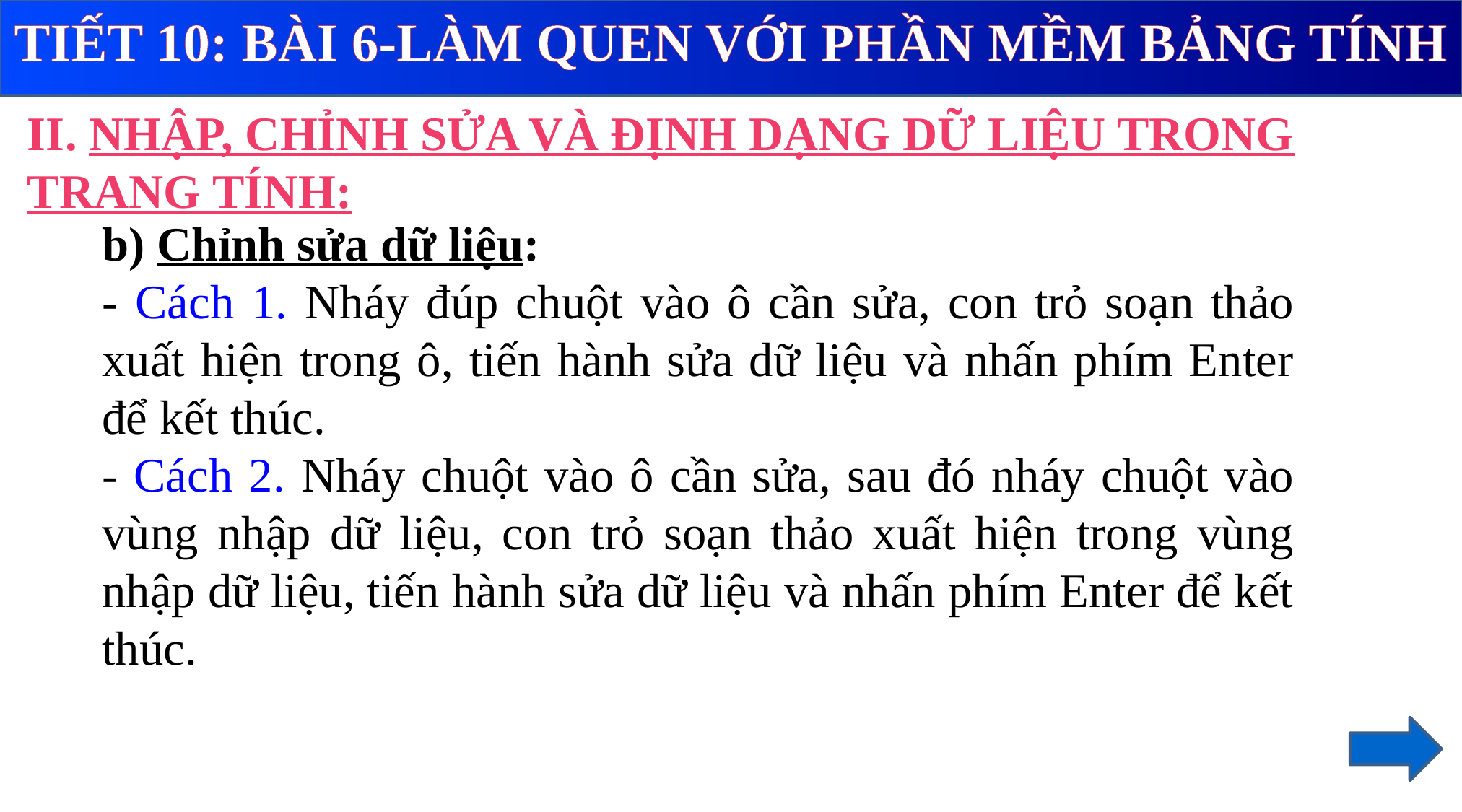

TIẾT 10: BÀI 6-LÀM QUEN VỚI PHẦN MỀM BẢNG TÍNH
II. NHẬP, CHỈNH SỬA VÀ ĐỊNH DẠNG DỮ LIỆU TRONG TRANG TÍNH:
b) Chỉnh sửa dữ liệu:
- Cách 1. Nháy đúp chuột vào ô cần sửa, con trỏ soạn thảo xuất hiện trong ô, tiến hành sửa dữ liệu và nhấn phím Enter để kết thúc.
- Cách 2. Nháy chuột vào ô cần sửa, sau đó nháy chuột vào vùng nhập dữ liệu, con trỏ soạn thảo xuất hiện trong vùng nhập dữ liệu, tiến hành sửa dữ liệu và nhấn phím Enter để kết thúc.